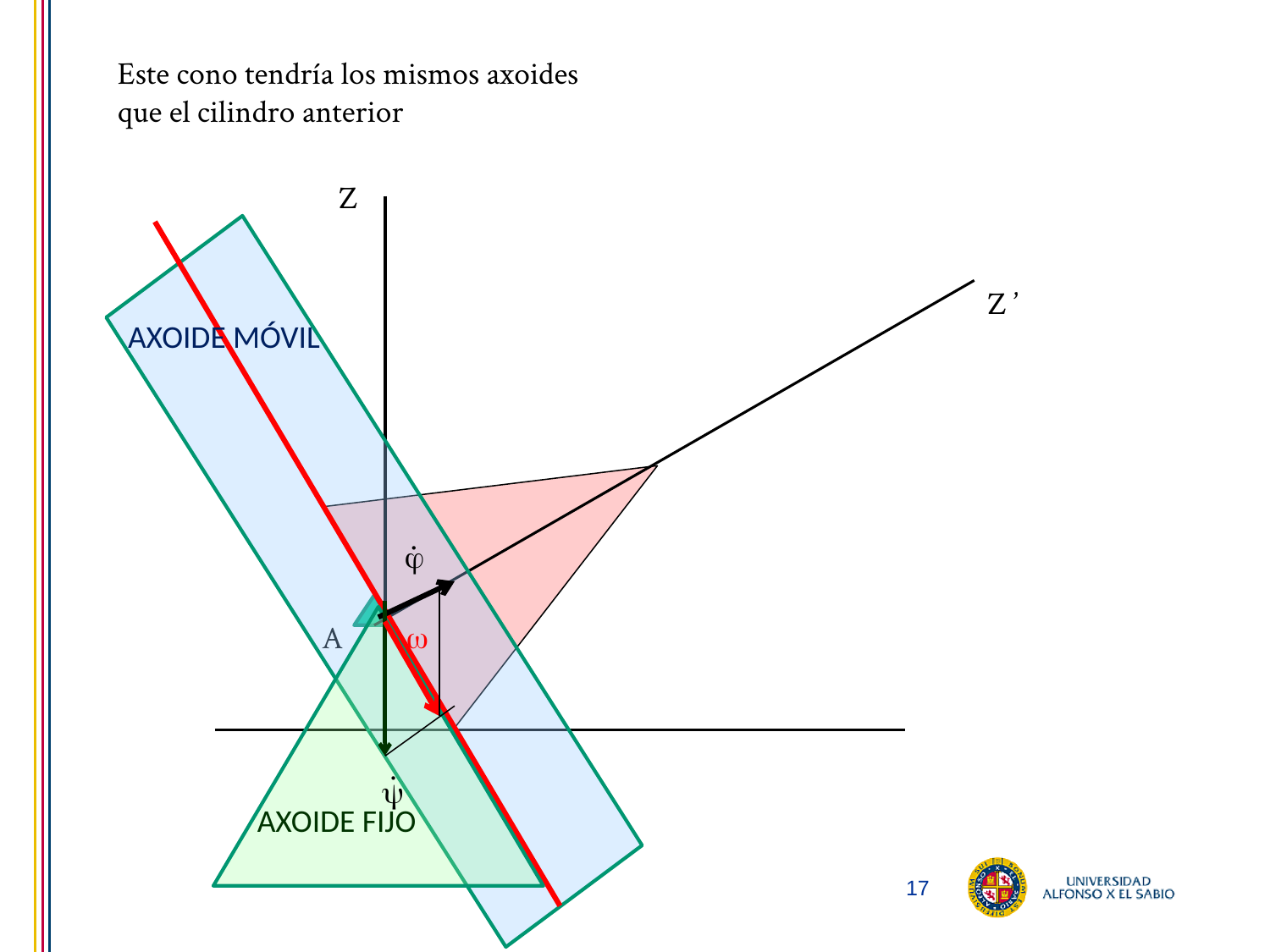

Este cono tendría los mismos axoides que el cilindro anterior
Z

Z ’
AXOIDE MÓVIL

.
ϕ

ω
A
.
ψ
AXOIDE FIJO